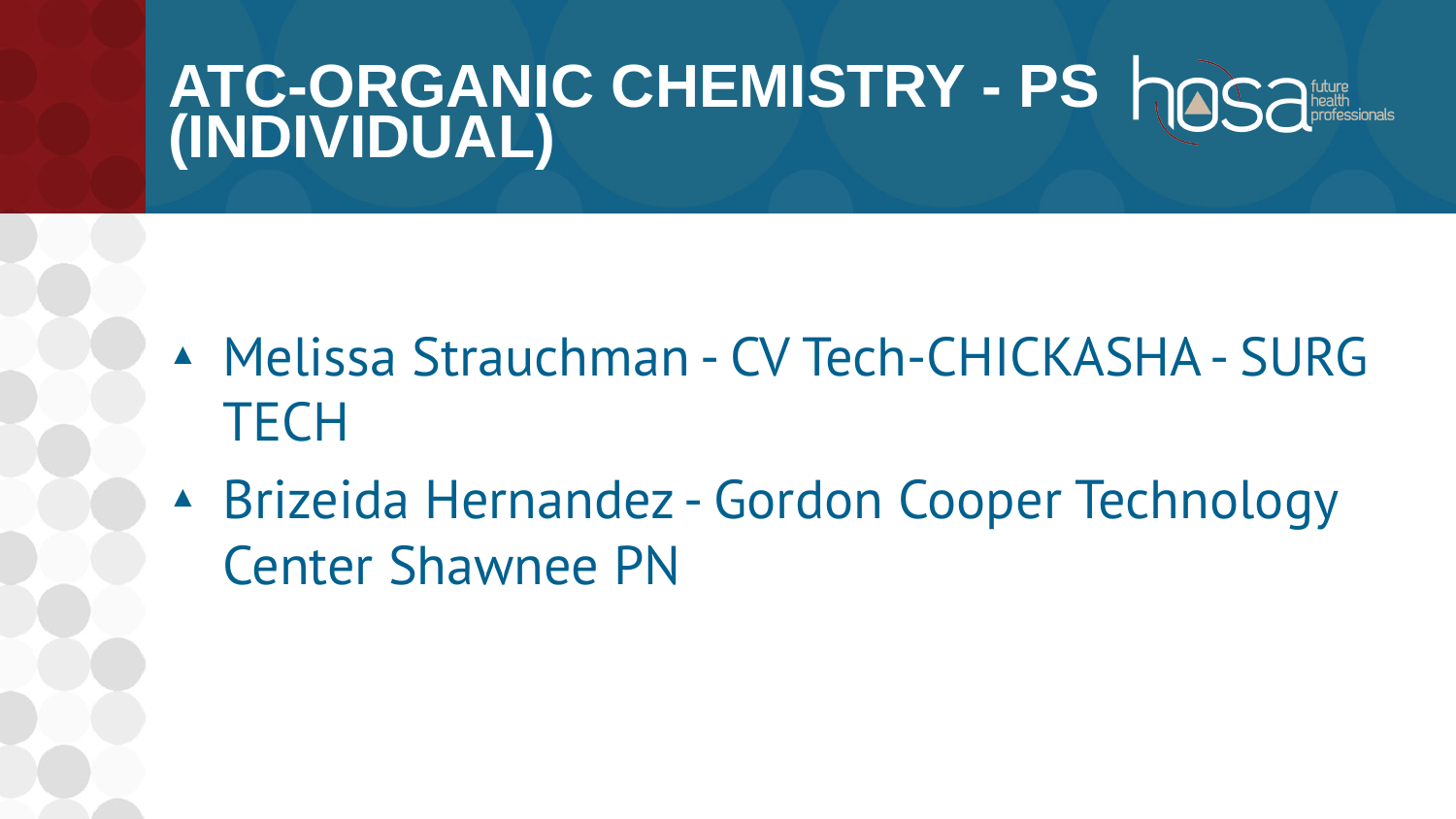

# ATC-Organic Chemistry - PS (INDIVIDUAL)

Melissa Strauchman - CV Tech-CHICKASHA - SURG TECH
Brizeida Hernandez - Gordon Cooper Technology Center Shawnee PN